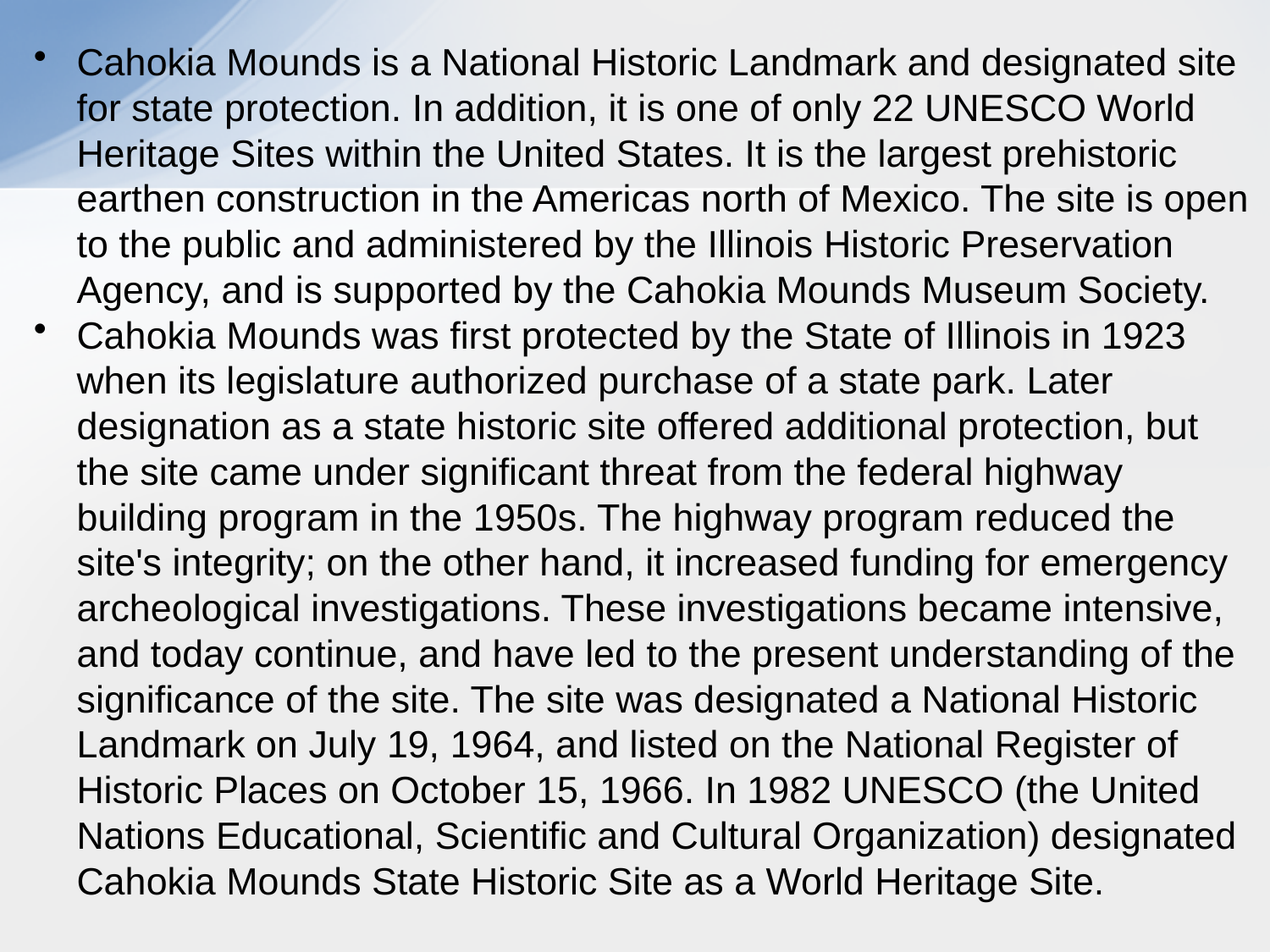

Cahokia Mounds is a National Historic Landmark and designated site for state protection. In addition, it is one of only 22 UNESCO World Heritage Sites within the United States. It is the largest prehistoric earthen construction in the Americas north of Mexico. The site is open to the public and administered by the Illinois Historic Preservation Agency, and is supported by the Cahokia Mounds Museum Society.
Cahokia Mounds was first protected by the State of Illinois in 1923 when its legislature authorized purchase of a state park. Later designation as a state historic site offered additional protection, but the site came under significant threat from the federal highway building program in the 1950s. The highway program reduced the site's integrity; on the other hand, it increased funding for emergency archeological investigations. These investigations became intensive, and today continue, and have led to the present understanding of the significance of the site. The site was designated a National Historic Landmark on July 19, 1964, and listed on the National Register of Historic Places on October 15, 1966. In 1982 UNESCO (the United Nations Educational, Scientific and Cultural Organization) designated Cahokia Mounds State Historic Site as a World Heritage Site.